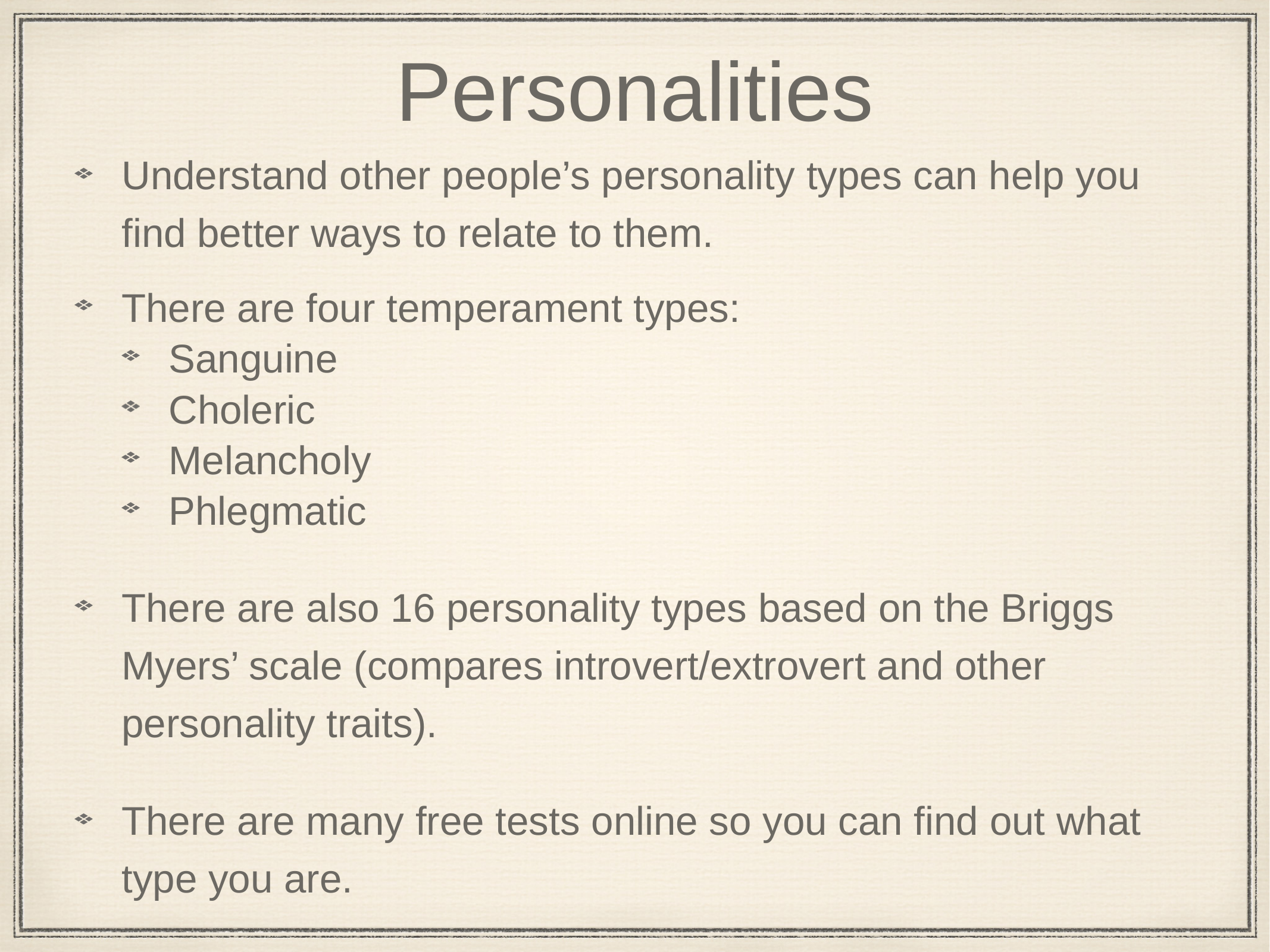

# Personalities
Understand other people’s personality types can help you find better ways to relate to them.
There are four temperament types:
Sanguine
Choleric
Melancholy
Phlegmatic
There are also 16 personality types based on the Briggs Myers’ scale (compares introvert/extrovert and other personality traits).
There are many free tests online so you can find out what type you are.